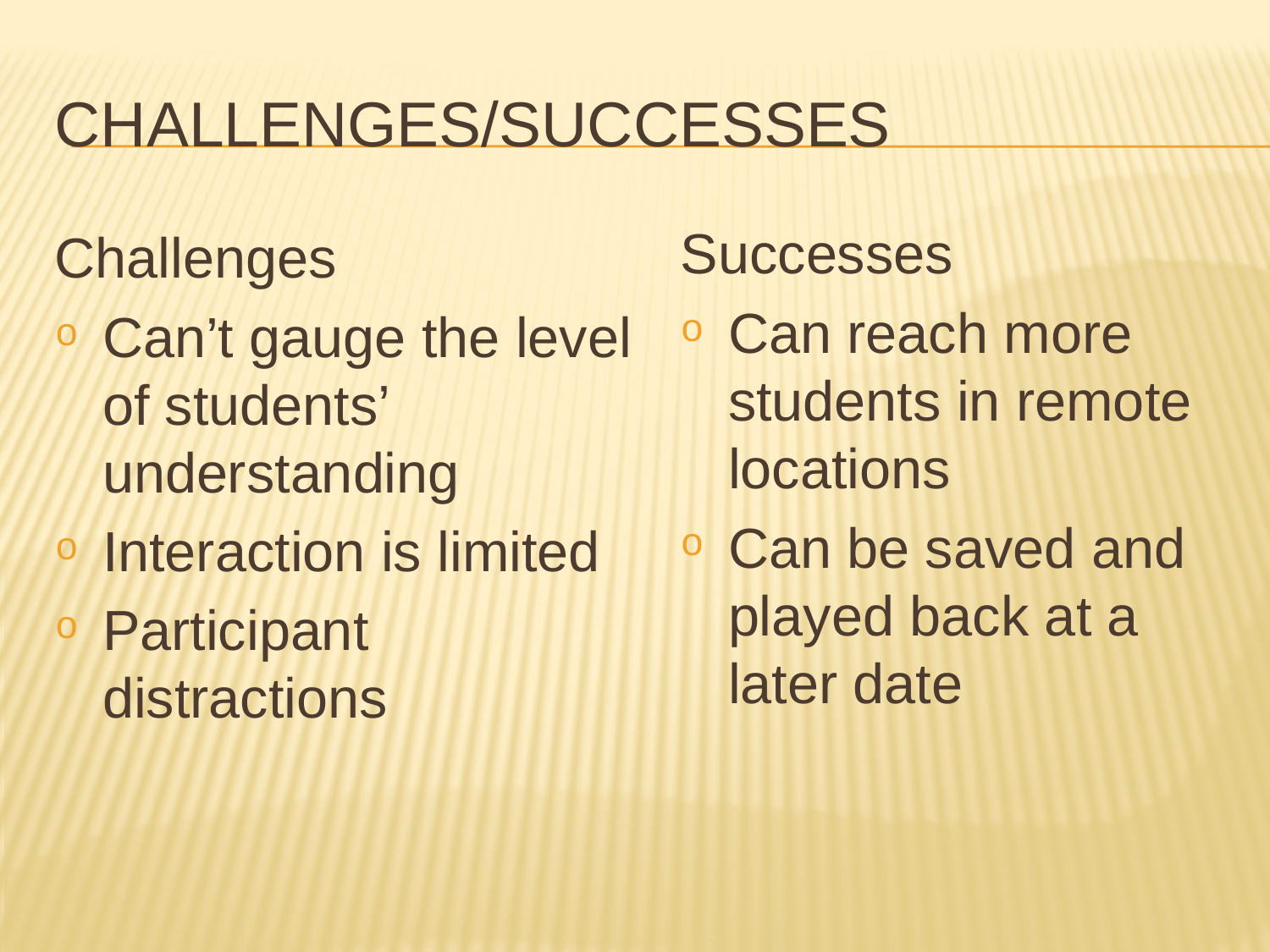

# Challenges/Successes
Successes
Can reach more students in remote locations
Can be saved and played back at a later date

Challenges
Can’t gauge the level of students’ understanding
Interaction is limited
Participant distractions